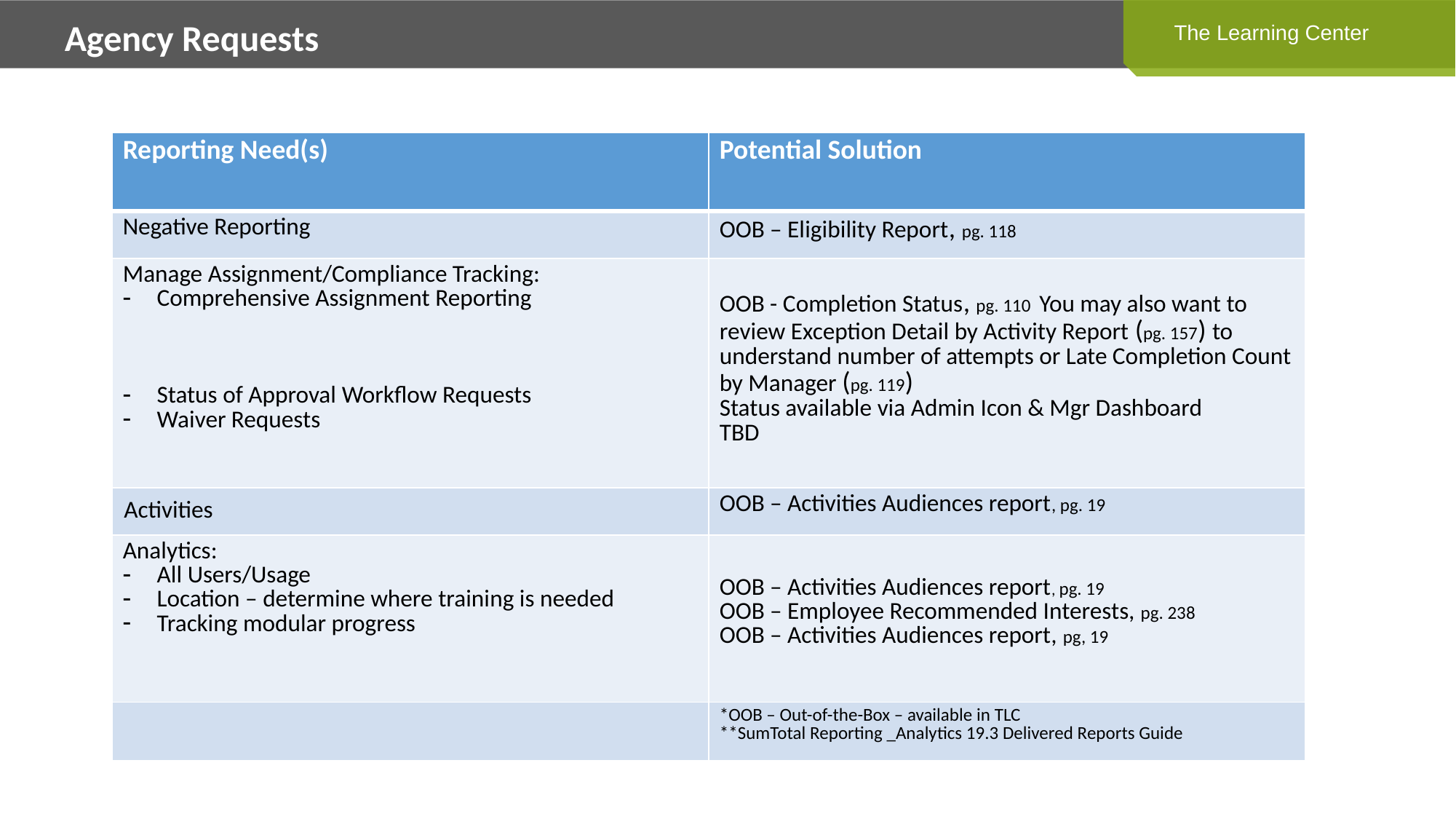

Agency Requests
The Learning Center
| Reporting Need(s) | Potential Solution |
| --- | --- |
| Negative Reporting | OOB – Eligibility Report, pg. 118 |
| Manage Assignment/Compliance Tracking: Comprehensive Assignment Reporting Status of Approval Workflow Requests Waiver Requests | OOB - Completion Status, pg. 110 You may also want to review Exception Detail by Activity Report (pg. 157) to understand number of attempts or Late Completion Count by Manager (pg. 119) Status available via Admin Icon & Mgr Dashboard TBD |
| Activities | OOB – Activities Audiences report, pg. 19 |
| Analytics: All Users/Usage Location – determine where training is needed Tracking modular progress | OOB – Activities Audiences report, pg. 19 OOB – Employee Recommended Interests, pg. 238 OOB – Activities Audiences report, pg, 19 |
|  | \*OOB – Out-of-the-Box – available in TLC \*\*SumTotal Reporting \_Analytics 19.3 Delivered Reports Guide |